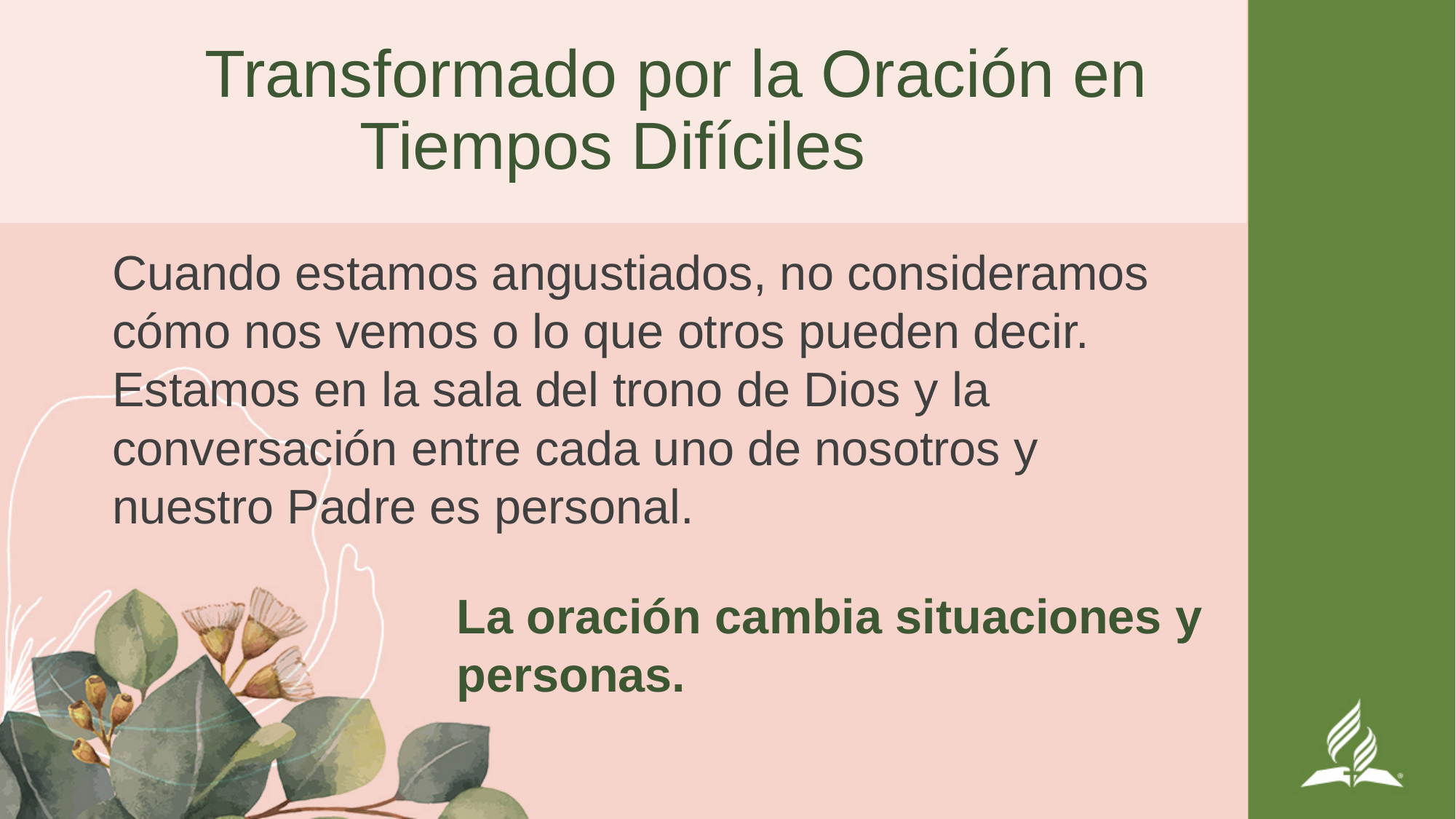

Transformado por la Oración en Tiempos Difíciles
Cuando estamos angustiados, no consideramos cómo nos vemos o lo que otros pueden decir. Estamos en la sala del trono de Dios y la conversación entre cada uno de nosotros y nuestro Padre es personal.
La oración cambia situaciones y personas.